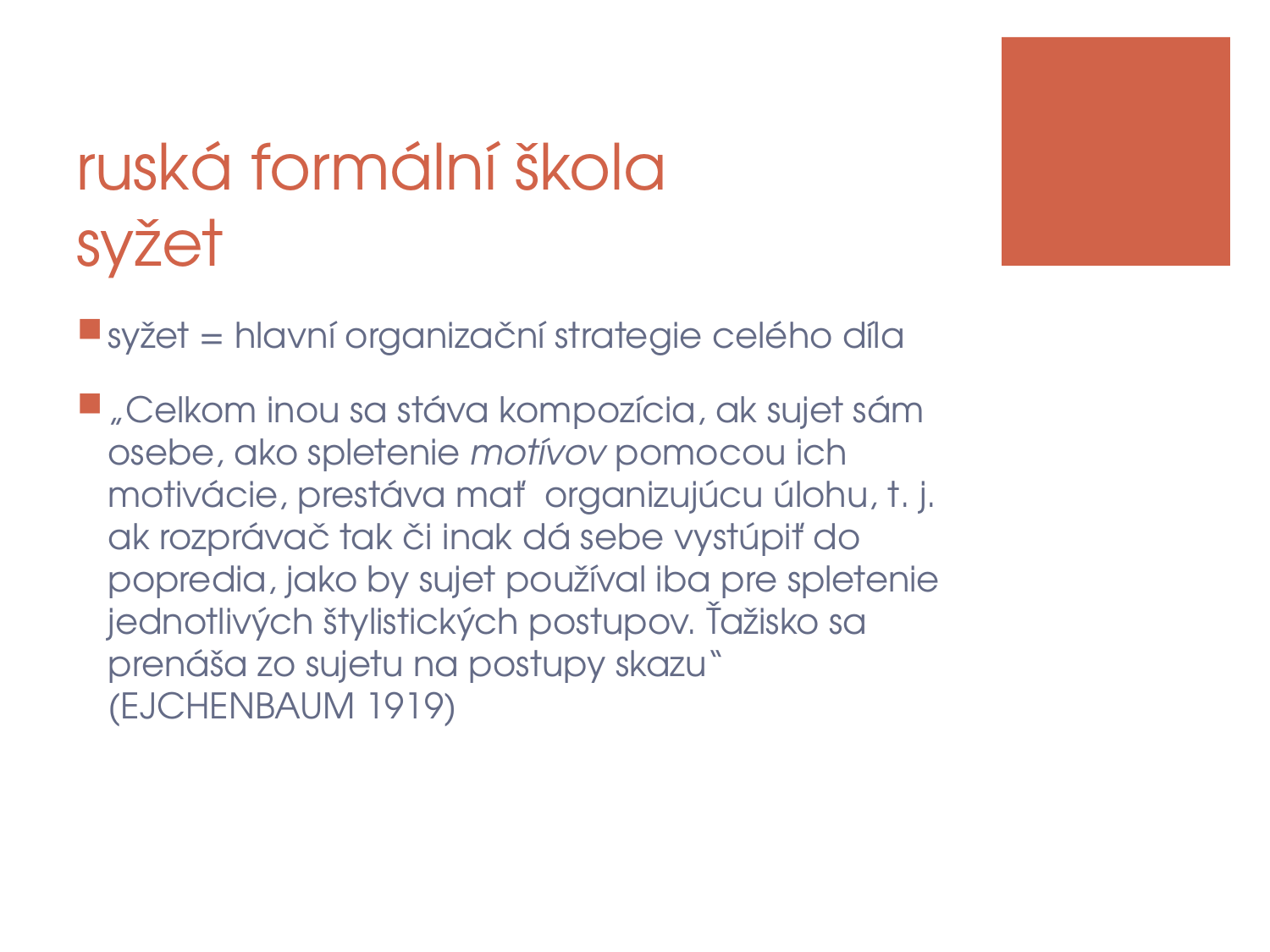

# ruská formální škola syžet
syžet = hlavní organizační strategie celého díla
„Celkom inou sa stáva kompozícia, ak sujet sám osebe, ako spletenie motívov pomocou ich motivácie, prestáva mať  organizujúcu úlohu, t. j. ak rozprávač tak či inak dá sebe vystúpiť do popredia, jako by sujet používal iba pre spletenie jednotlivých štylistických postupov. Ťažisko sa prenáša zo sujetu na postupy skazu“ (EJCHENBAUM 1919)